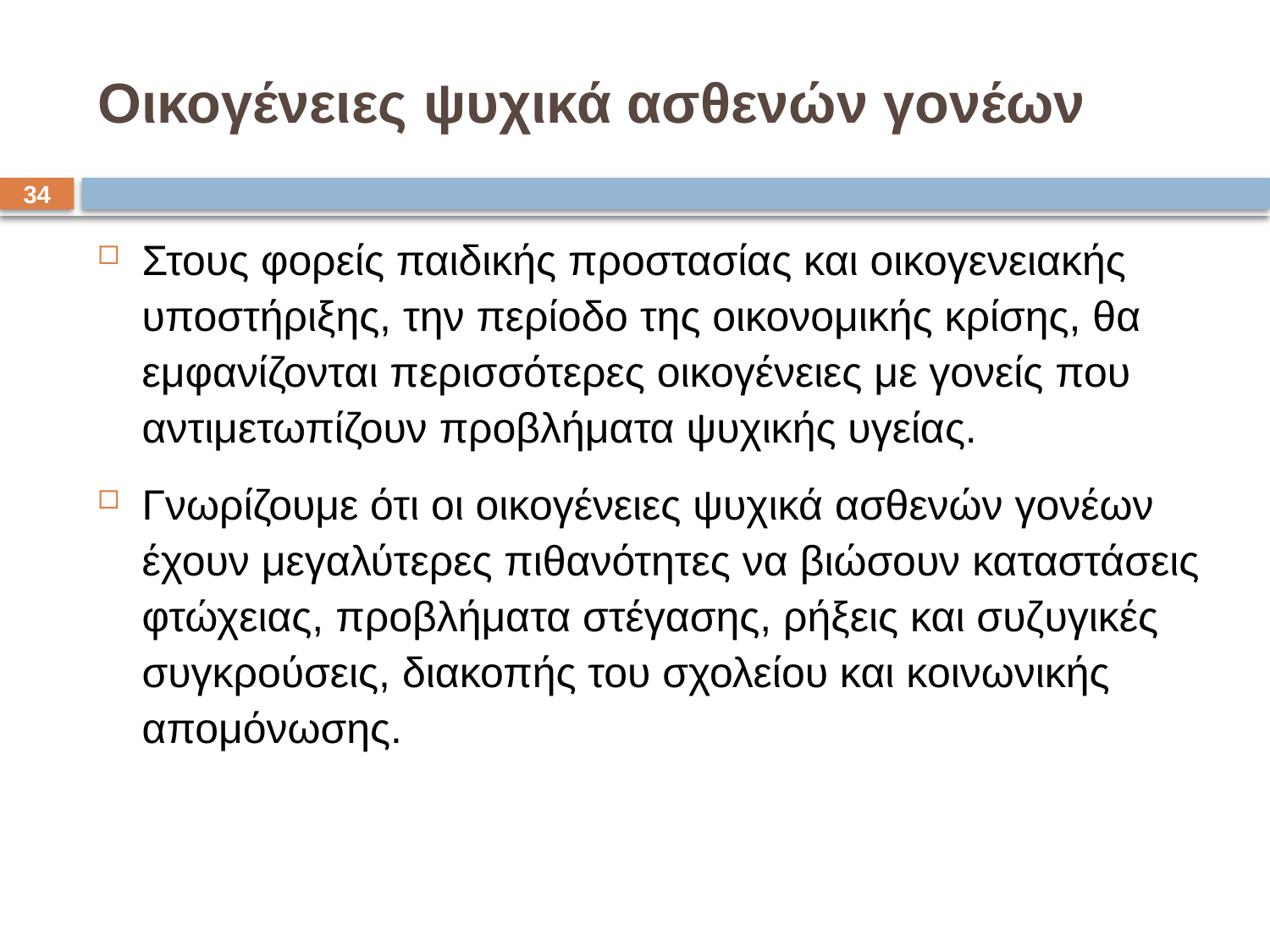

# Οικογένειες ψυχικά ασθενών γονέων
34
Στους φορείς παιδικής προστασίας και οικογενειακής υποστήριξης, την περίοδο της οικονομικής κρίσης, θα εμφανίζονται περισσότερες οικογένειες με γονείς που αντιμετωπίζουν προβλήματα ψυχικής υγείας.
Γνωρίζουμε ότι οι οικογένειες ψυχικά ασθενών γονέων έχουν μεγαλύτερες πιθανότητες να βιώσουν καταστάσεις φτώχειας, προβλήματα στέγασης, ρήξεις και συζυγικές συγκρούσεις, διακοπής του σχολείου και κοινωνικής απομόνωσης.